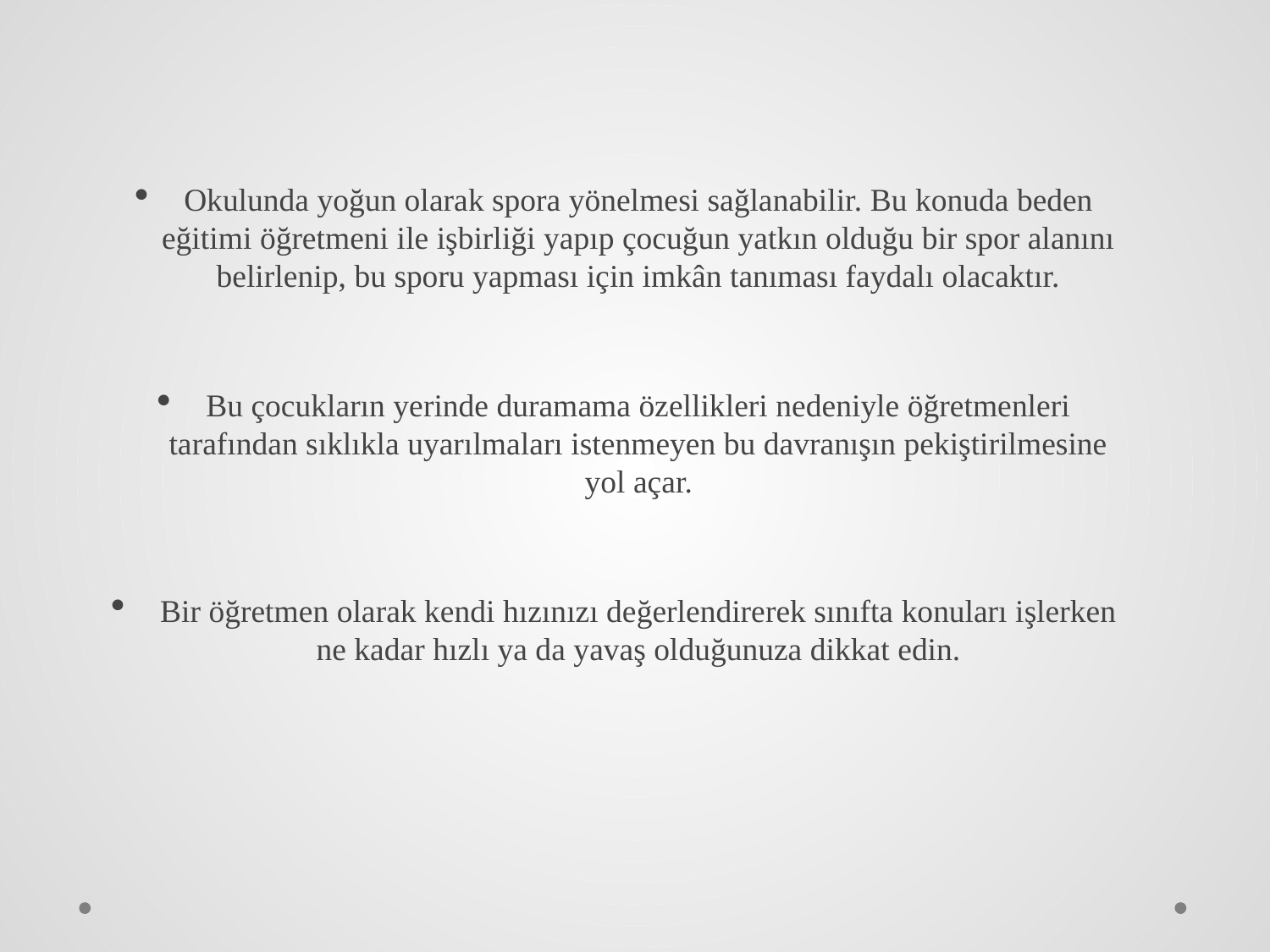

Okulunda yoğun olarak spora yönelmesi sağlanabilir. Bu konuda beden eğitimi öğretmeni ile işbirliği yapıp çocuğun yatkın olduğu bir spor alanını belirlenip, bu sporu yapması için imkân tanıması faydalı olacaktır.

Bu çocukların yerinde duramama özellikleri nedeniyle öğretmenleri tarafından sıklıkla uyarılmaları istenmeyen bu davranışın pekiştirilmesine yol açar.

Bir öğretmen olarak kendi hızınızı değerlendirerek sınıfta konuları işlerken ne kadar hızlı ya da yavaş olduğunuza dikkat edin.